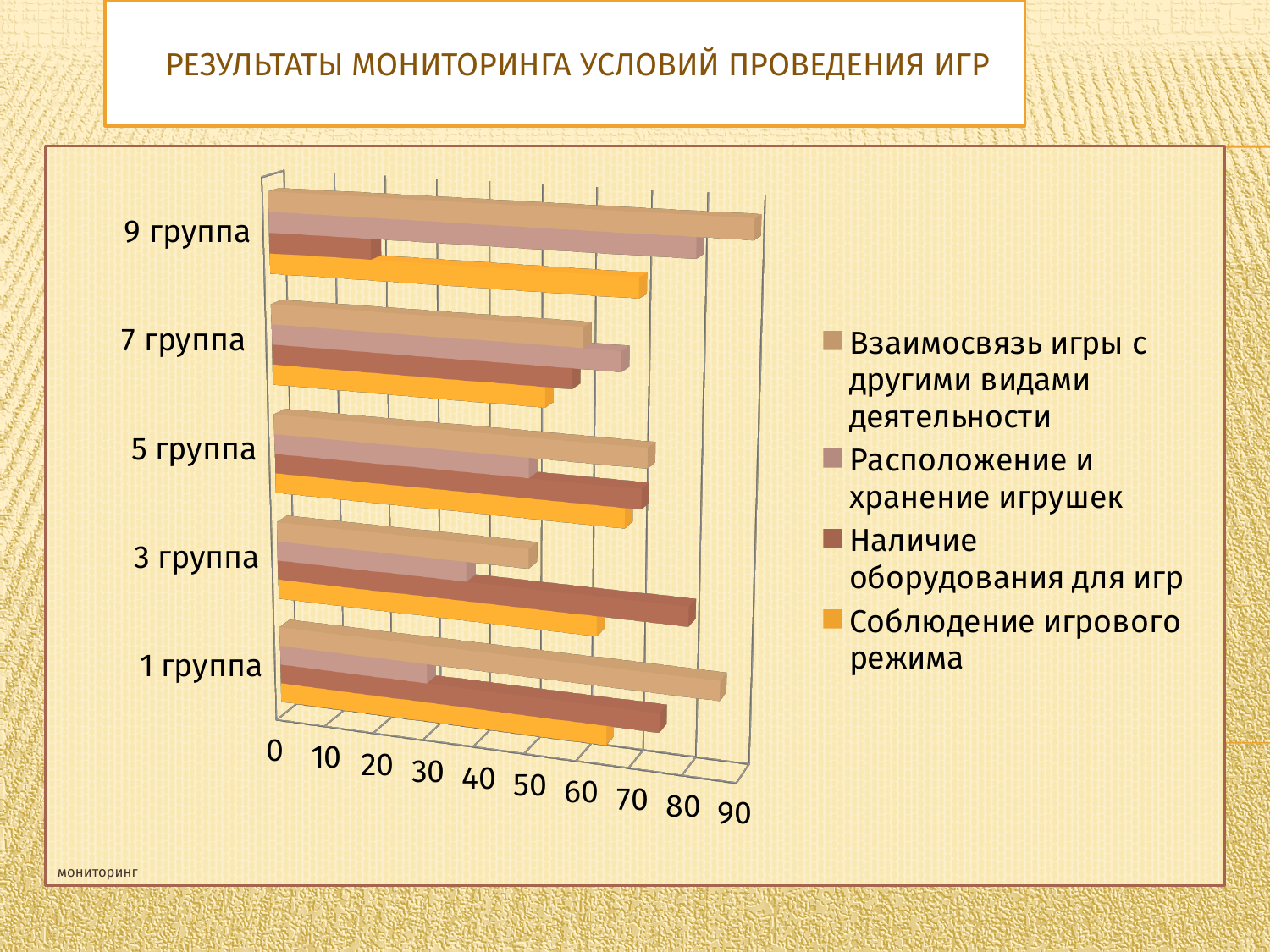

# результаты мониторинга условий проведения игр
мониторинг

[unsupported chart]